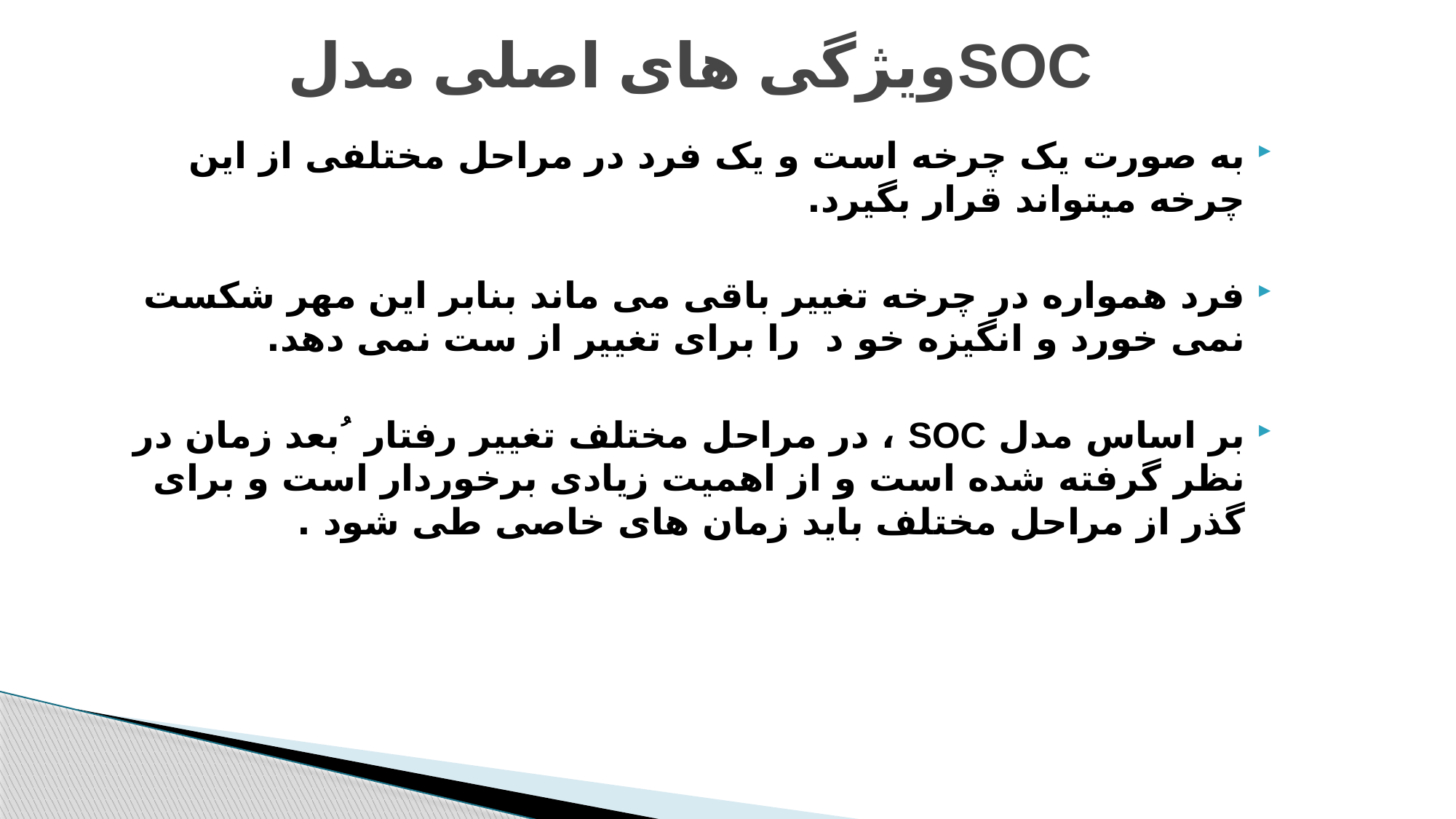

# ویژگی های اصلی مدلSOC
به صورت یک چرخه است و یک فرد در مراحل مختلفی از این چرخه میتواند قرار بگیرد.

فرد همواره در چرخه تغییر باقی می ماند بنابر این مهر شکست نمی خورد و انگیزه خو د  را برای تغییر از ست نمی دهد.

بر اساس مدل SOC ، در مراحل مختلف تغییر رفتار  ُبعد زمان در نظر گرفته شده است و از اهمیت زیادی برخوردار است و برای گذر از مراحل مختلف باید زمان های خاصی طی شود .